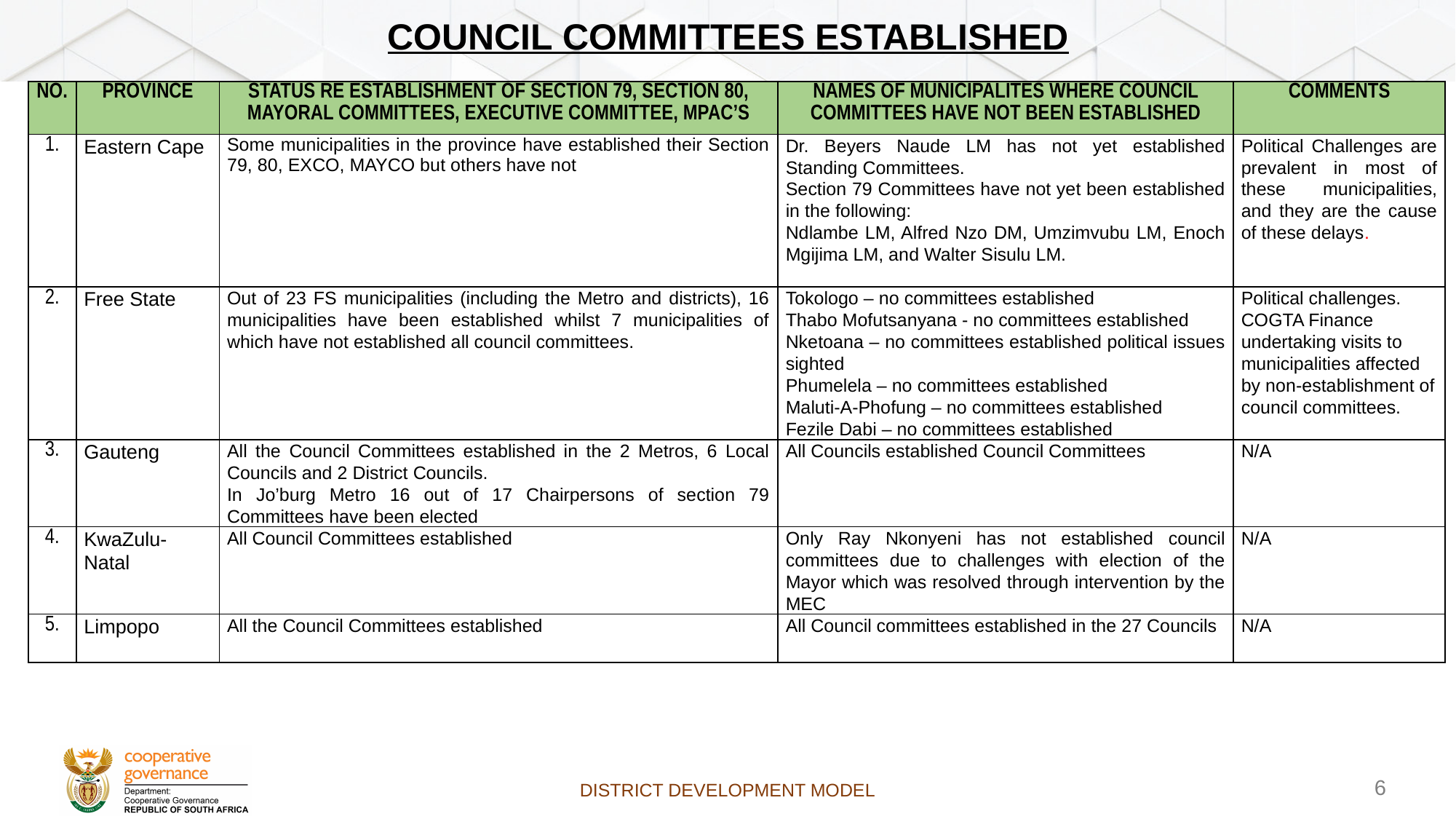

# council committees established
| NO. | PROVINCE | STATUS RE ESTABLISHMENT OF SECTION 79, SECTION 80, MAYORAL COMMITTEES, EXECUTIVE COMMITTEE, MPAC’S | NAMES OF MUNICIPALITES WHERE COUNCIL COMMITTEES HAVE NOT BEEN ESTABLISHED | COMMENTS |
| --- | --- | --- | --- | --- |
| 1. | Eastern Cape | Some municipalities in the province have established their Section 79, 80, EXCO, MAYCO but others have not | Dr. Beyers Naude LM has not yet established Standing Committees. Section 79 Committees have not yet been established in the following: Ndlambe LM, Alfred Nzo DM, Umzimvubu LM, Enoch Mgijima LM, and Walter Sisulu LM. | Political Challenges are prevalent in most of these municipalities, and they are the cause of these delays. |
| 2. | Free State | Out of 23 FS municipalities (including the Metro and districts), 16 municipalities have been established whilst 7 municipalities of which have not established all council committees. | Tokologo – no committees established Thabo Mofutsanyana - no committees established Nketoana – no committees established political issues sighted Phumelela – no committees established Maluti-A-Phofung – no committees established Fezile Dabi – no committees established | Political challenges. COGTA Finance undertaking visits to municipalities affected by non-establishment of council committees. |
| 3. | Gauteng | All the Council Committees established in the 2 Metros, 6 Local Councils and 2 District Councils. In Jo’burg Metro 16 out of 17 Chairpersons of section 79 Committees have been elected | All Councils established Council Committees | N/A |
| 4. | KwaZulu-Natal | All Council Committees established | Only Ray Nkonyeni has not established council committees due to challenges with election of the Mayor which was resolved through intervention by the MEC | N/A |
| 5. | Limpopo | All the Council Committees established | All Council committees established in the 27 Councils | N/A |